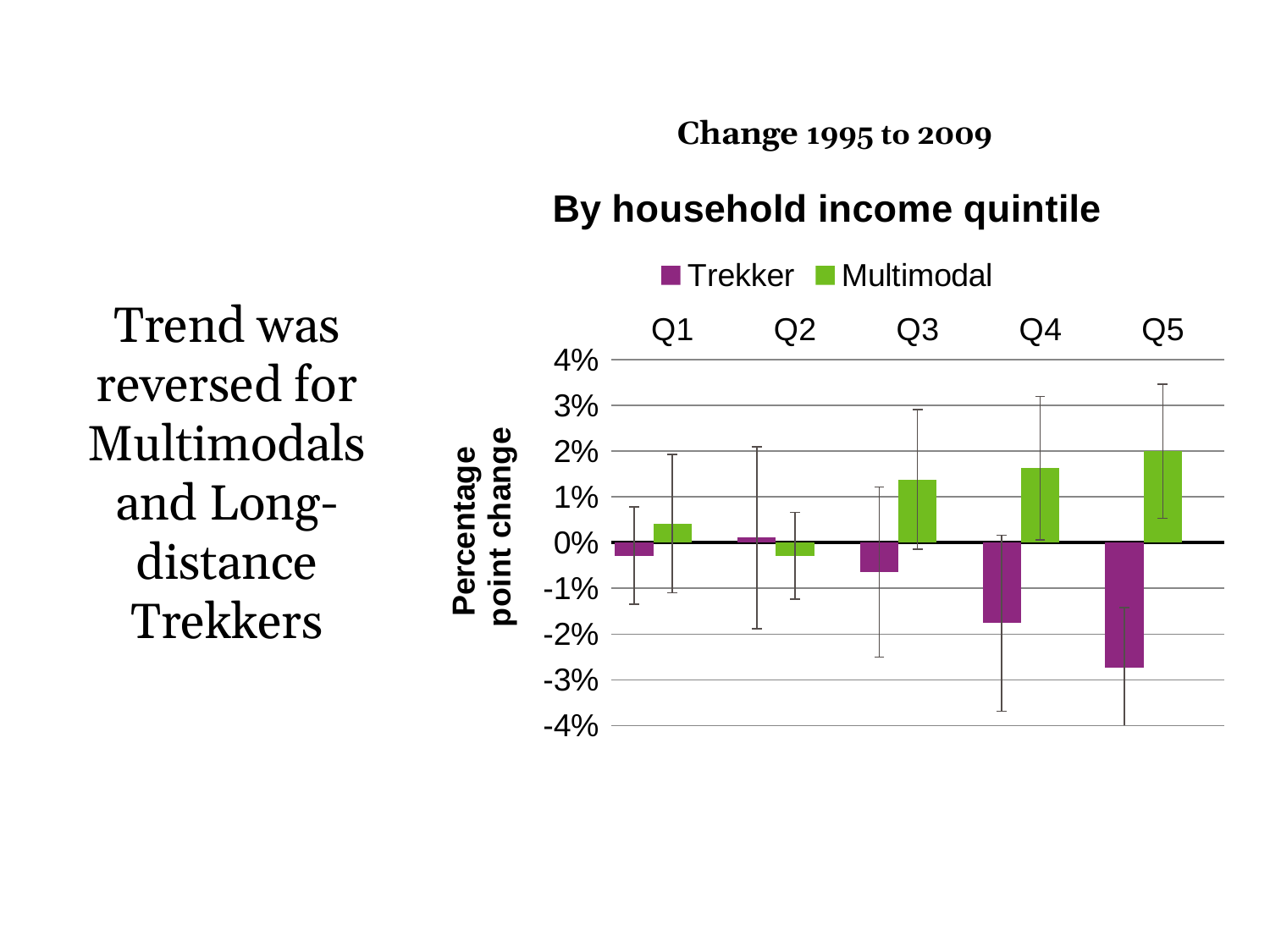

Change 1995 to 2009

### Chart: By household income quintile

| Category | Trekker | Multimodal |  |
|---|---|---|---|
| Q1 | -0.0028357 | 0.004143 | None |
| Q2 | 0.0010655 | -0.0028484 | None |
| Q3 | -0.0064188 | 0.0137805 | None |
| Q4 | -0.0176373 | 0.0162647 | None |
| Q5 | -0.0273083 | 0.0199714 | None |
Trend was reversed for Multimodals and Long-distance Trekkers